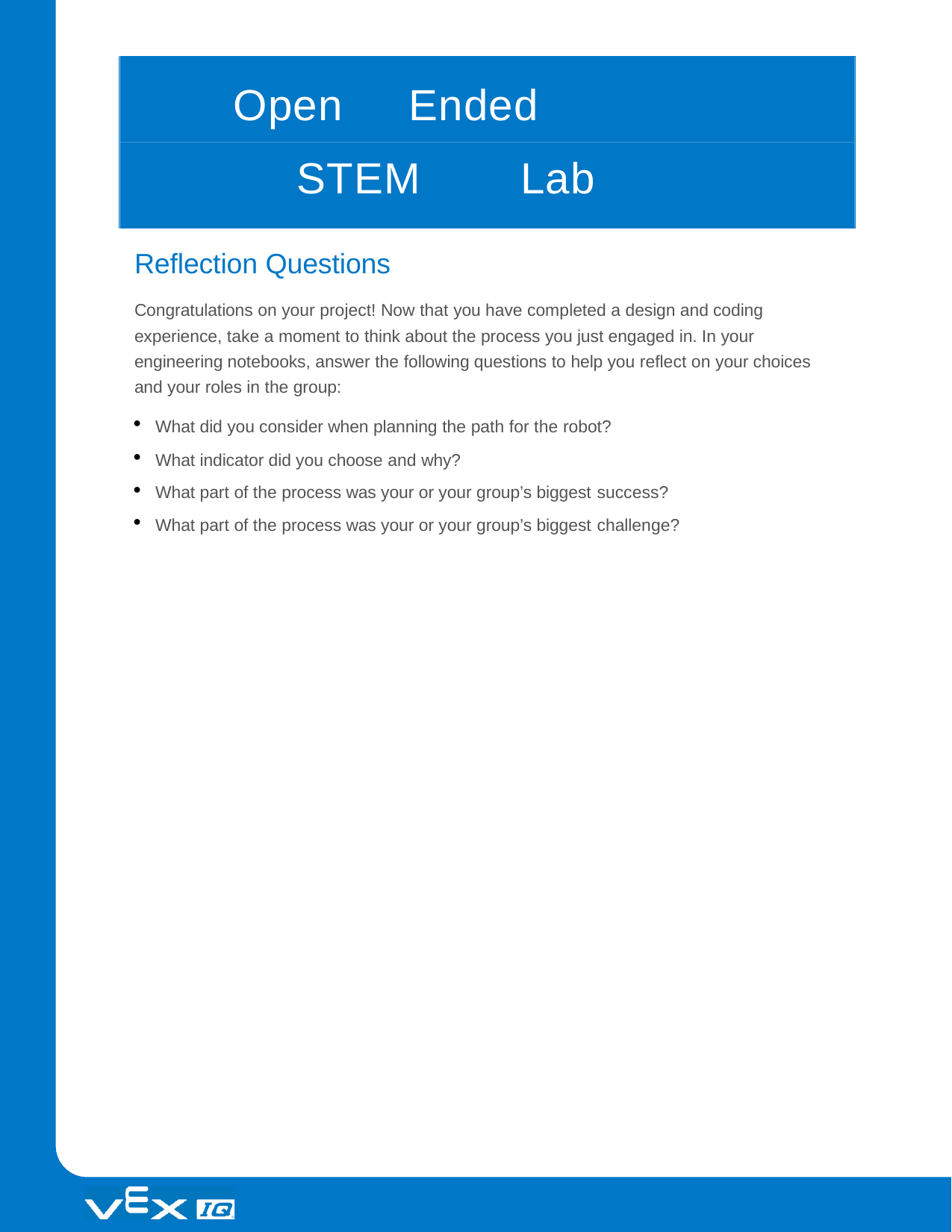

# Open	Ended	STEM	Lab  Exploration:	Share

Reflection Questions
Congratulations on your project! Now that you have completed a design and coding  experience, take a moment to think about the process you just engaged in. In your  engineering notebooks, answer the following questions to help you reflect on your choices  and your roles in the group:

What did you consider when planning the path for the robot?
What indicator did you choose and why?
What part of the process was your or your group’s biggest success?
What part of the process was your or your group’s biggest challenge?